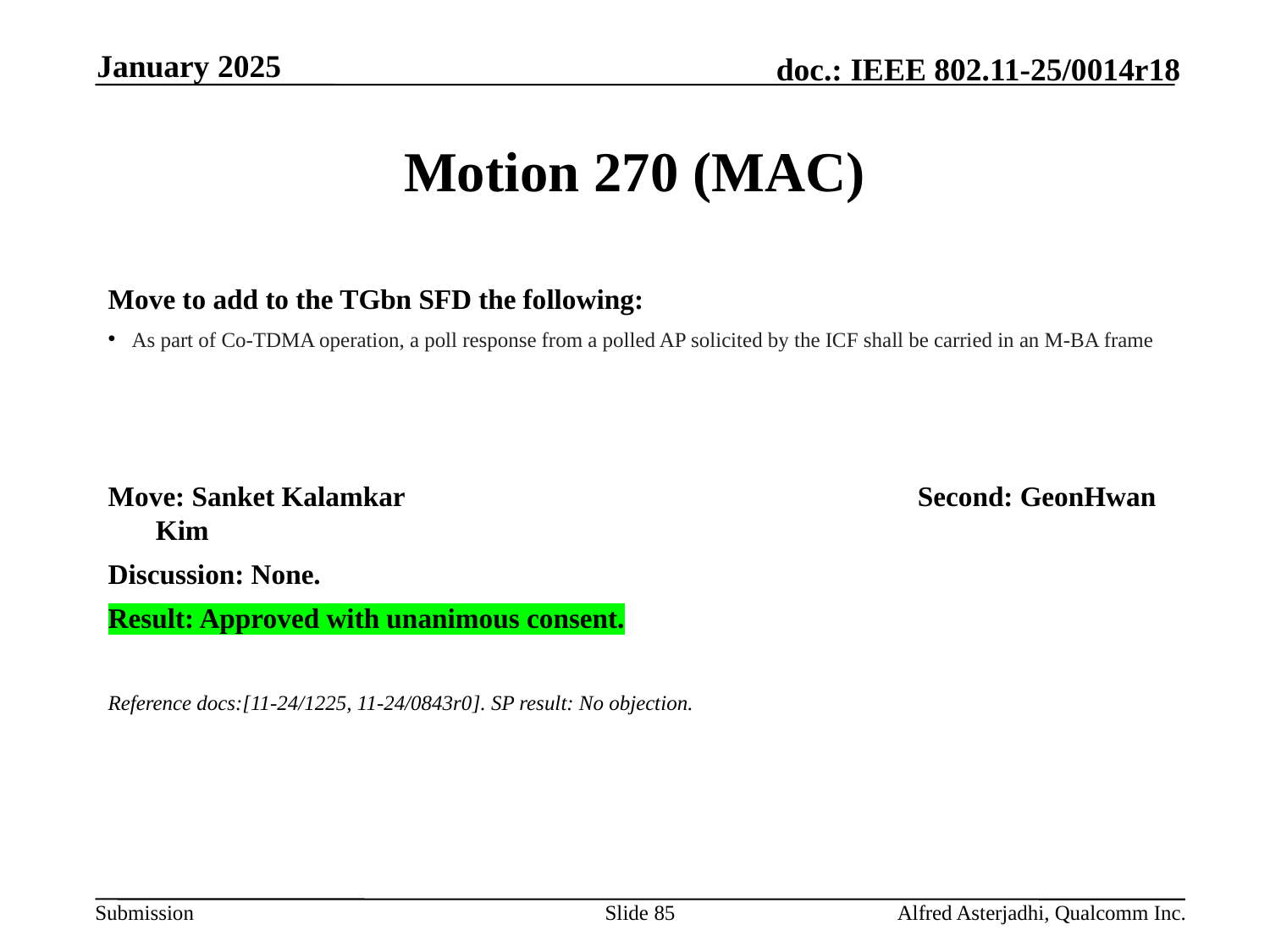

January 2025
# Motion 270 (MAC)
Move to add to the TGbn SFD the following:
As part of Co-TDMA operation, a poll response from a polled AP solicited by the ICF shall be carried in an M-BA frame

Move: Sanket Kalamkar					Second: GeonHwan Kim
Discussion: None.
Result: Approved with unanimous consent.

Reference docs:[11-24/1225, 11-24/0843r0]. SP result: No objection.

Slide 85
Alfred Asterjadhi, Qualcomm Inc.